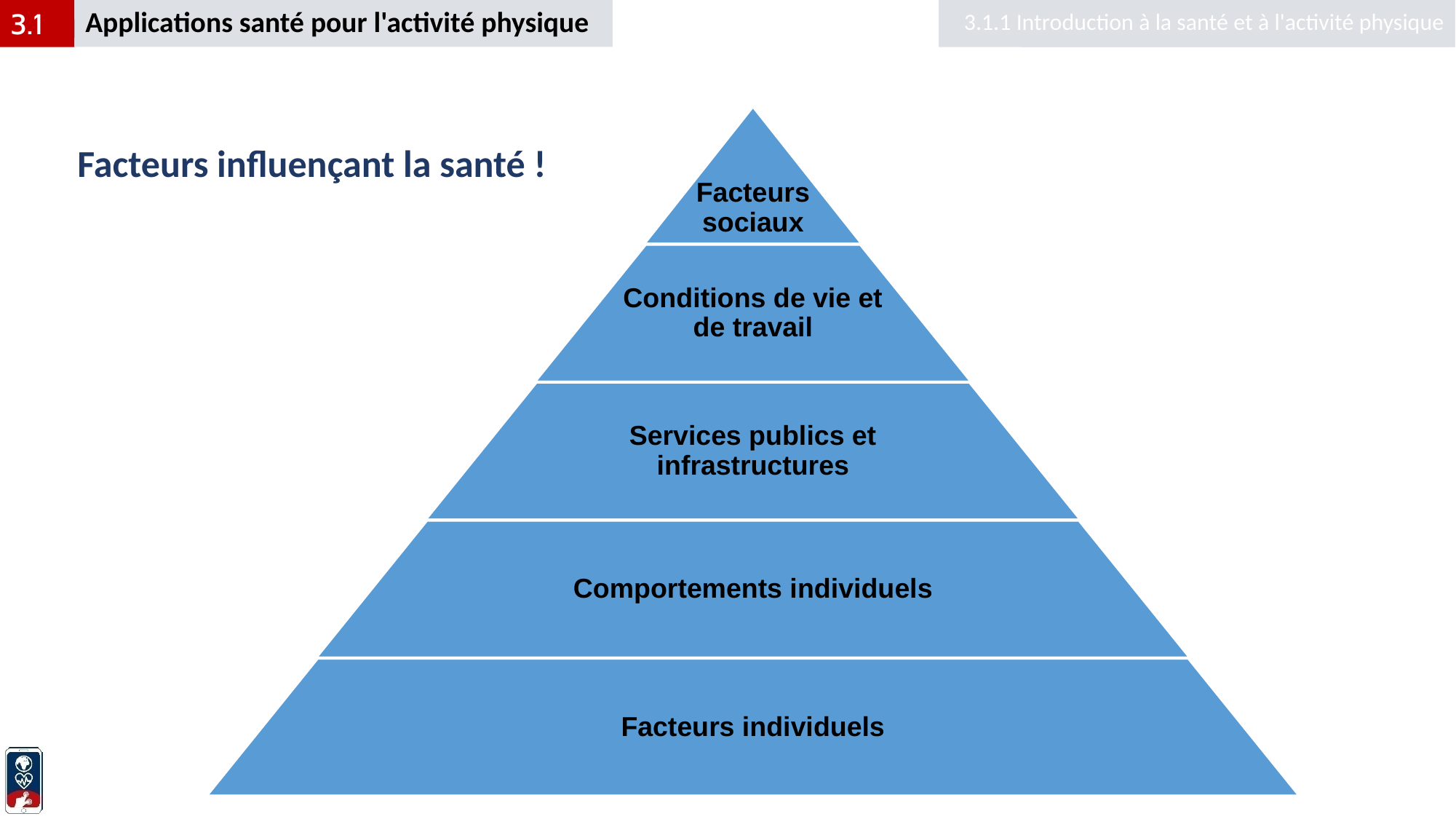

Applications santé pour l'activité physique
3.1 Introduction à la santé et à l'activité physique
3.1.1 Introduction à la santé et à l'activité physique
3.1

Facteurs
sociaux

Conditions de vie et de travail

Services publics et infrastructures

Comportements individuels

Facteurs individuels
# Facteurs influençant la santé !